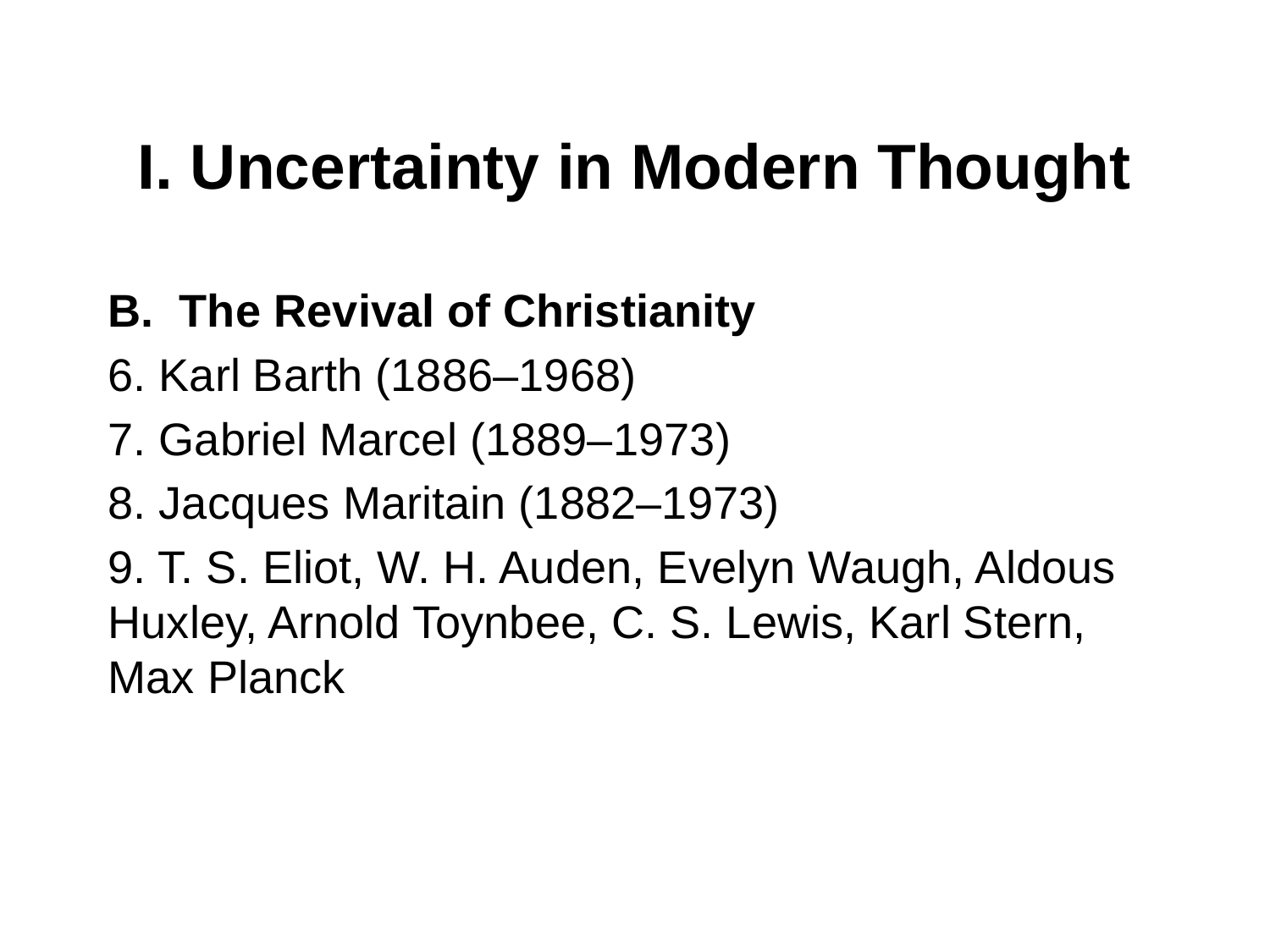

# I. Uncertainty in Modern Thought
The Revival of Christianity
6. Karl Barth (1886–1968)
7. Gabriel Marcel (1889–1973)
8. Jacques Maritain (1882–1973)
9. T. S. Eliot, W. H. Auden, Evelyn Waugh, Aldous Huxley, Arnold Toynbee, C. S. Lewis, Karl Stern, Max Planck